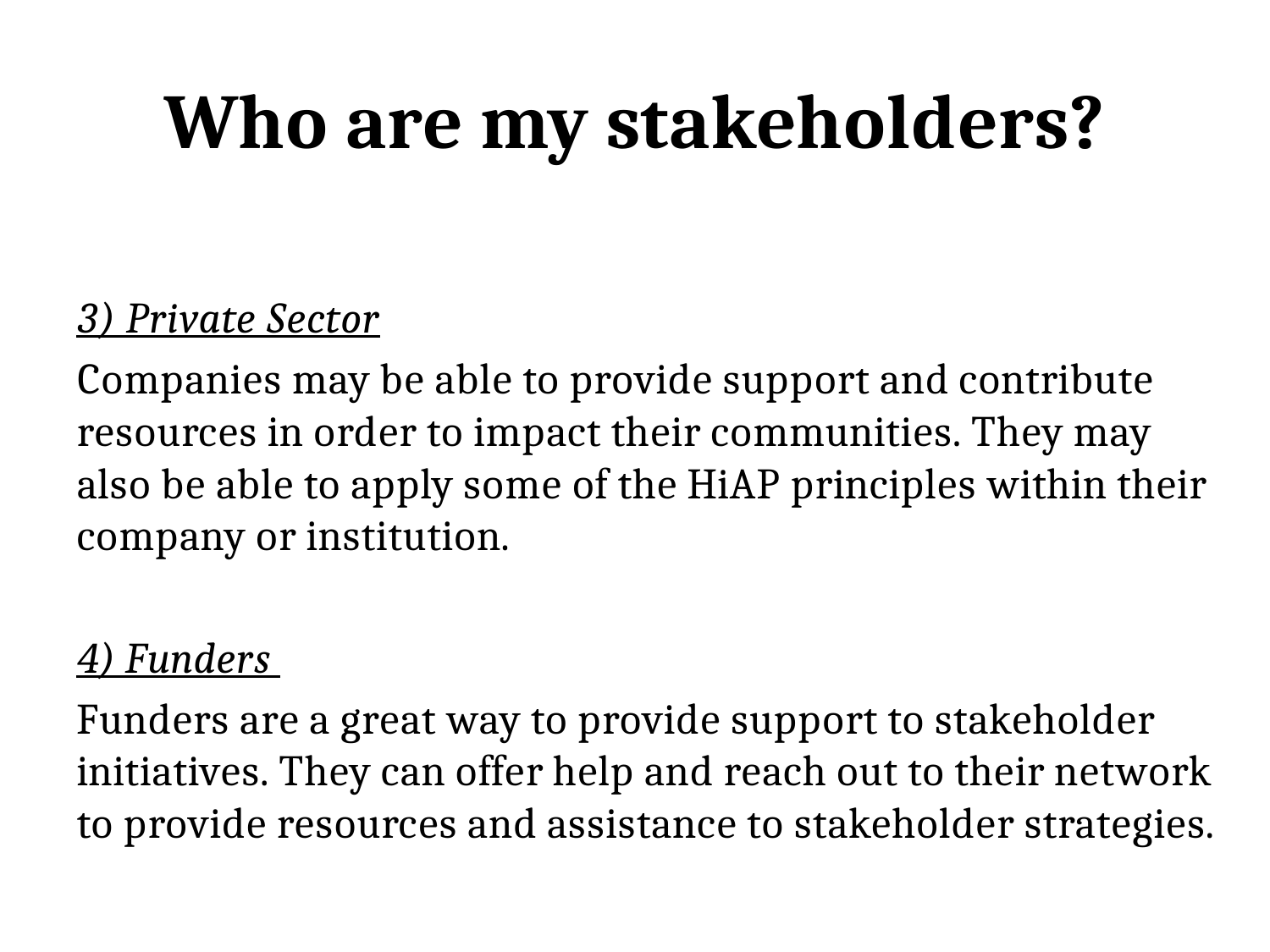

# Who are my stakeholders?

3) Private Sector
Companies may be able to provide support and contribute resources in order to impact their communities. They may also be able to apply some of the HiAP principles within their company or institution.

4) Funders
Funders are a great way to provide support to stakeholder initiatives. They can offer help and reach out to their network to provide resources and assistance to stakeholder strategies.